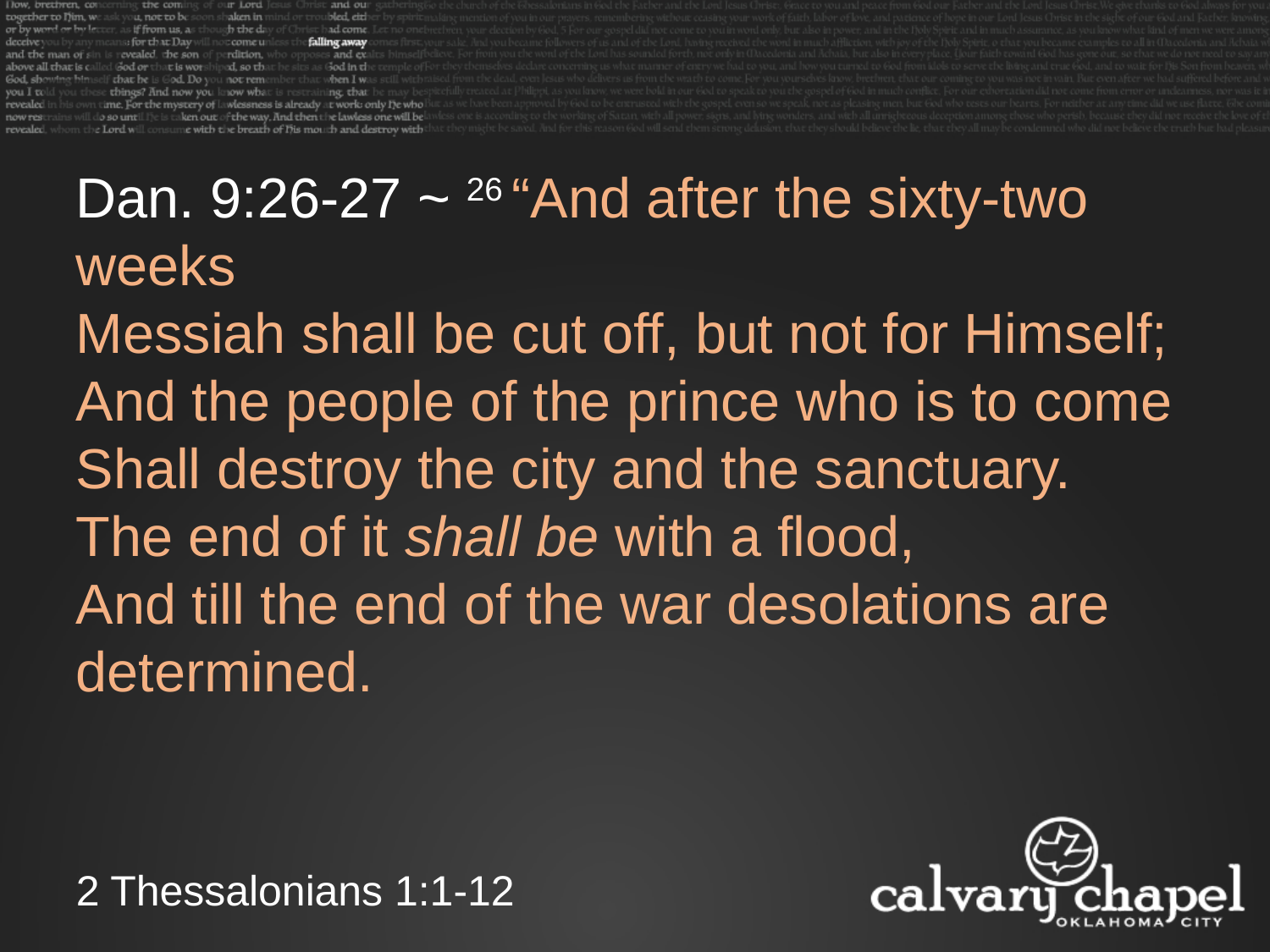

Dan. 9:26-27 ~ 26 “And after the sixty-two weeks
Messiah shall be cut off, but not for Himself;
And the people of the prince who is to come
Shall destroy the city and the sanctuary.
The end of it shall be with a flood,
And till the end of the war desolations are determined.
2 Thessalonians 1:1-12